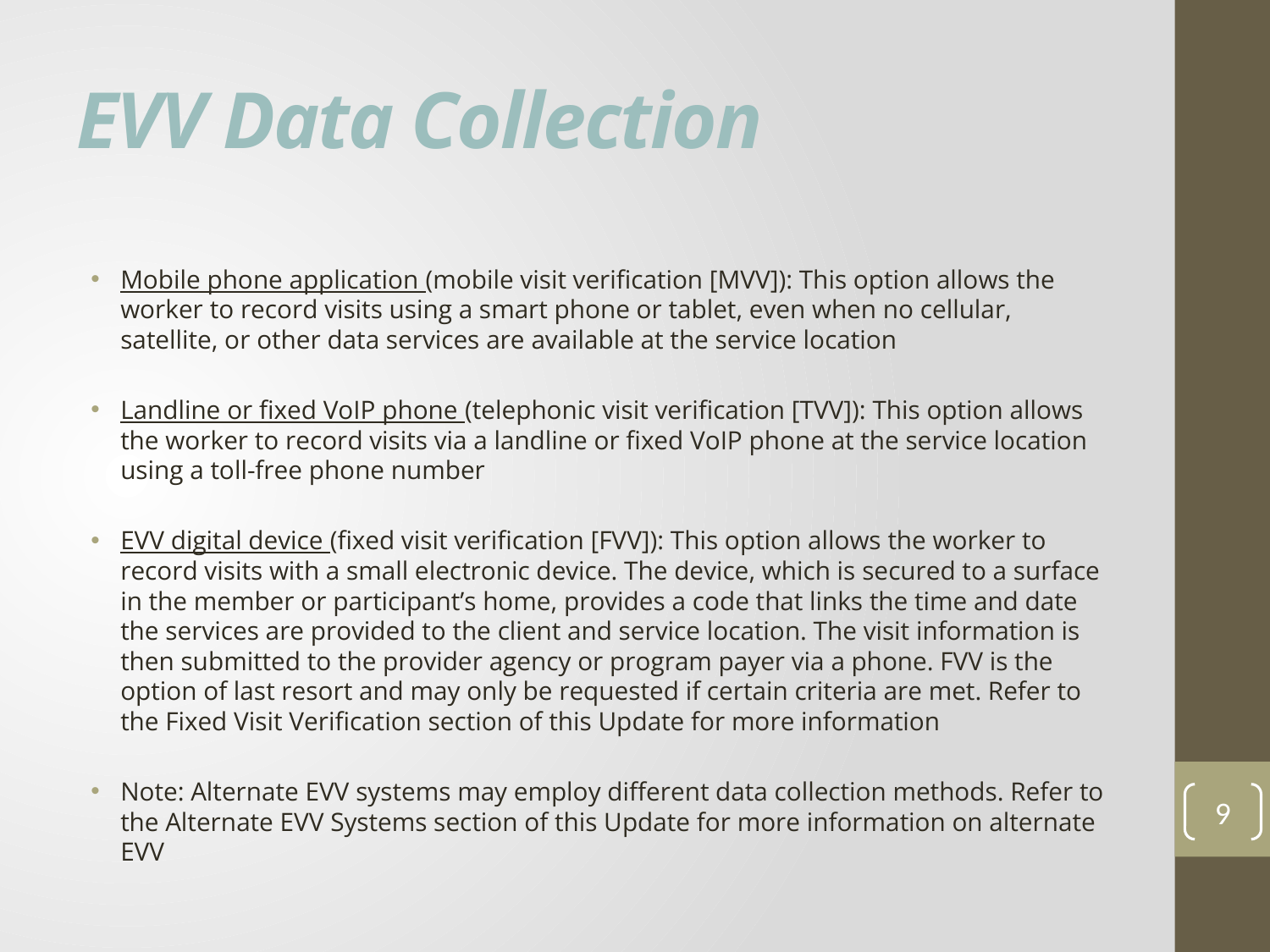

# EVV Data Collection

Mobile phone application (mobile visit verification [MVV]): This option allows the worker to record visits using a smart phone or tablet, even when no cellular, satellite, or other data services are available at the service location

Landline or fixed VoIP phone (telephonic visit verification [TVV]): This option allows the worker to record visits via a landline or fixed VoIP phone at the service location using a toll-free phone number

EVV digital device (fixed visit verification [FVV]): This option allows the worker to record visits with a small electronic device. The device, which is secured to a surface in the member or participant’s home, provides a code that links the time and date the services are provided to the client and service location. The visit information is then submitted to the provider agency or program payer via a phone. FVV is the option of last resort and may only be requested if certain criteria are met. Refer to the Fixed Visit Verification section of this Update for more information

Note: Alternate EVV systems may employ different data collection methods. Refer to the Alternate EVV Systems section of this Update for more information on alternate EVV
9